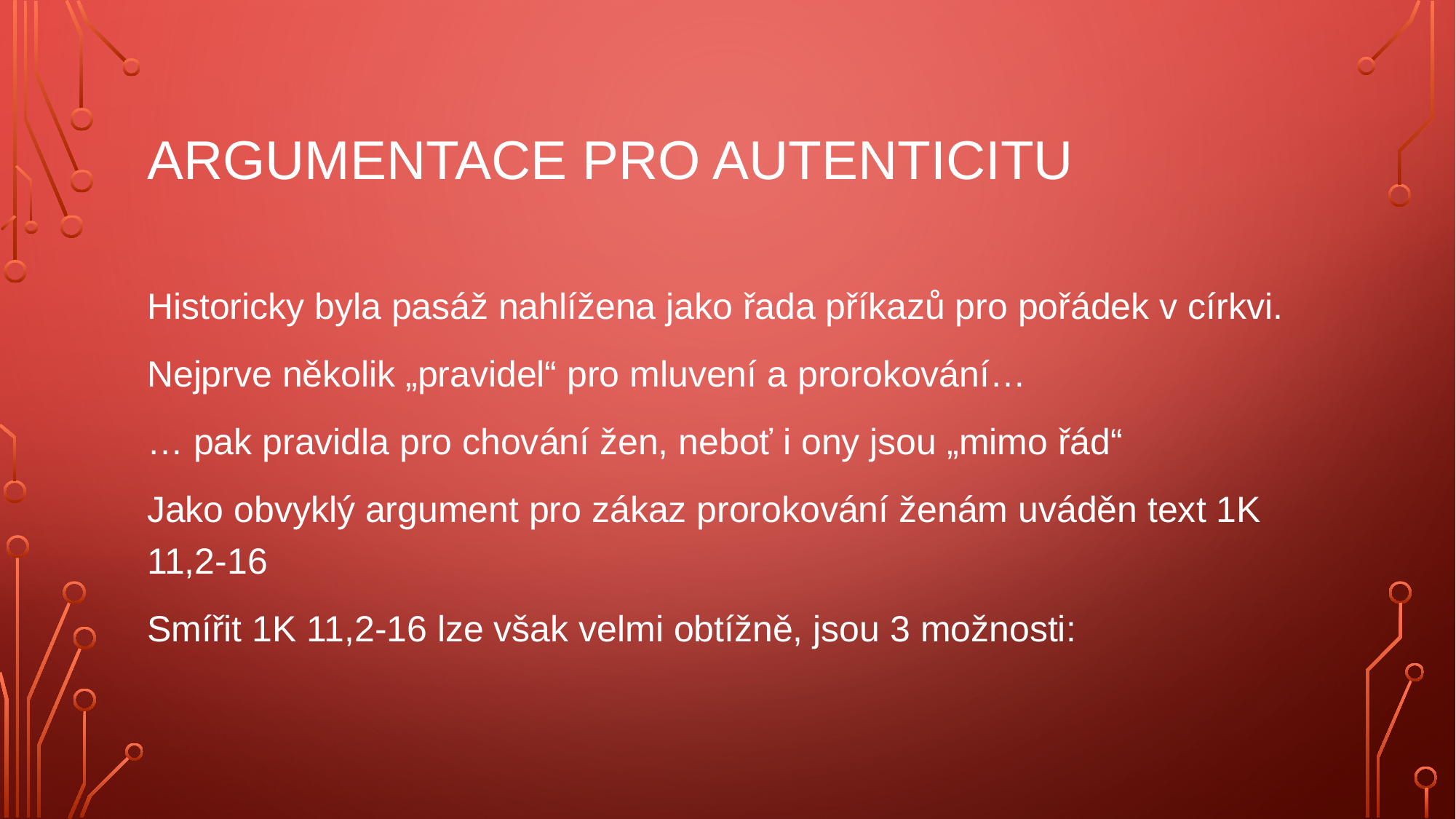

# Argumentace pro autenticitu
Historicky byla pasáž nahlížena jako řada příkazů pro pořádek v církvi.
Nejprve několik „pravidel“ pro mluvení a prorokování…
… pak pravidla pro chování žen, neboť i ony jsou „mimo řád“
Jako obvyklý argument pro zákaz prorokování ženám uváděn text 1K 11,2-16
Smířit 1K 11,2-16 lze však velmi obtížně, jsou 3 možnosti: